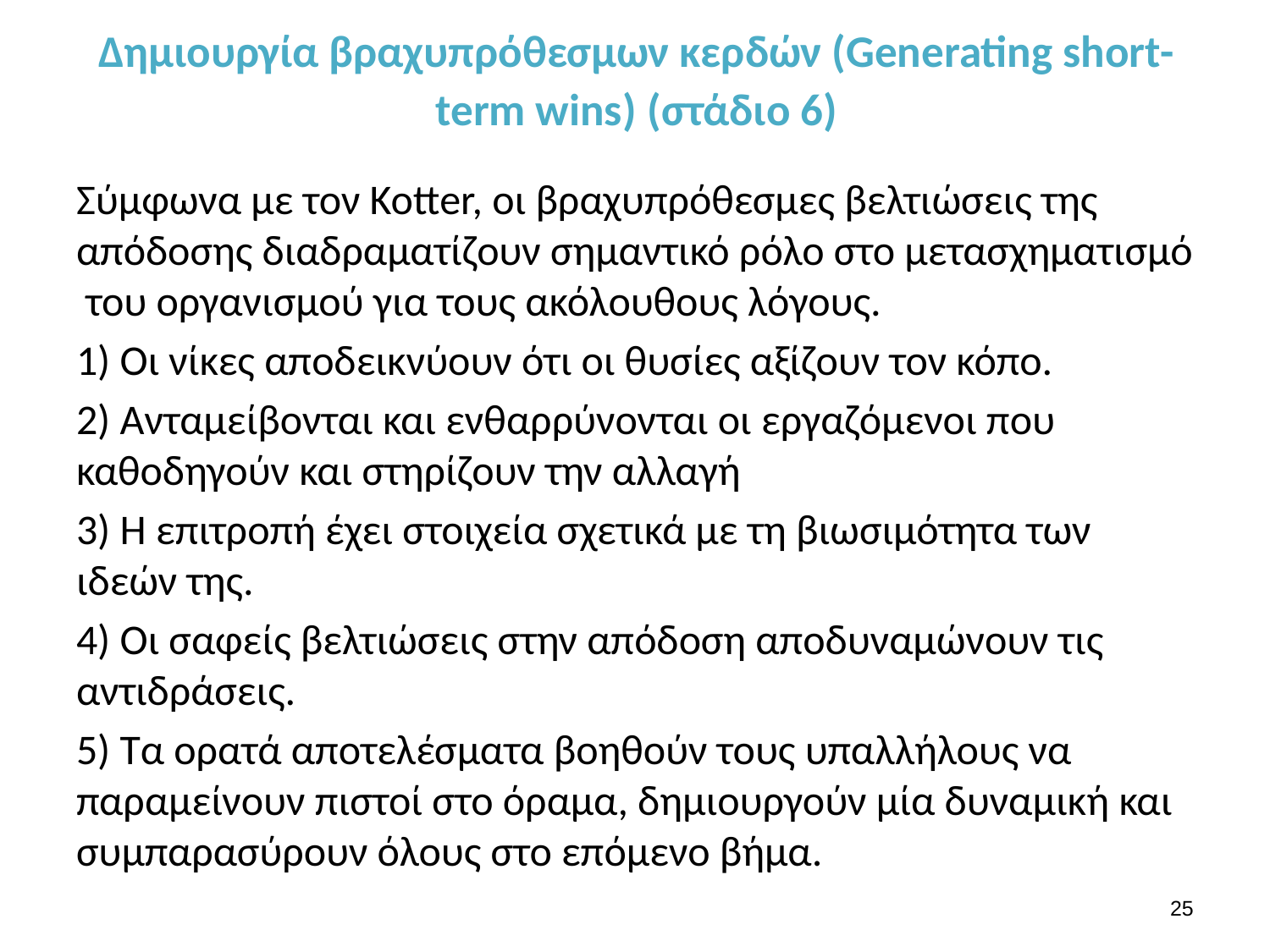

# Δημιουργία βραχυπρόθεσμων κερδών (Generating short-term wins) (στάδιο 6)
Σύμφωνα με τον Kotter, οι βραχυπρόθεσμες βελτιώσεις της απόδοσης διαδραματίζουν σημαντικό ρόλο στο μετασχηματισμό  του οργανισμού για τους ακόλουθους λόγους.
1) Οι νίκες αποδεικνύουν ότι οι θυσίες αξίζουν τον κόπο.
2) Ανταμείβονται και ενθαρρύνονται οι εργαζόμενοι που καθοδηγούν και στηρίζουν την αλλαγή
3) Η επιτροπή έχει στοιχεία σχετικά με τη βιωσιμότητα των ιδεών της.
4) Οι σαφείς βελτιώσεις στην απόδοση αποδυναμώνουν τις αντιδράσεις.
5) Τα ορατά αποτελέσματα βοηθούν τους υπαλλήλους να παραμείνουν πιστοί στο όραμα, δημιουργούν μία δυναμική και συμπαρασύρουν όλους στο επόμενο βήμα.

25